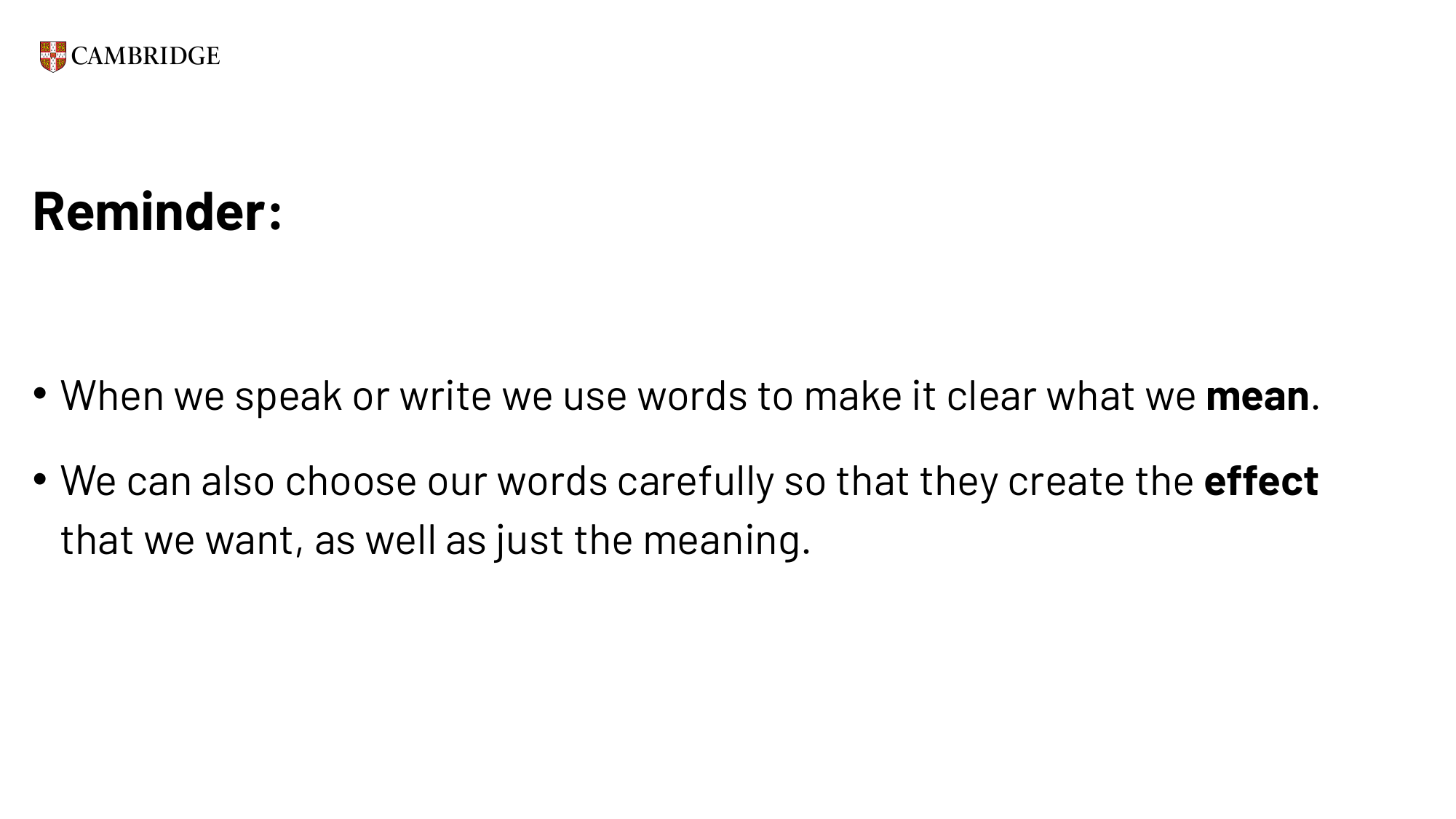

# Reminder:
When we speak or write we use words to make it clear what we mean.
We can also choose our words carefully so that they create the effect that we want, as well as just the meaning.